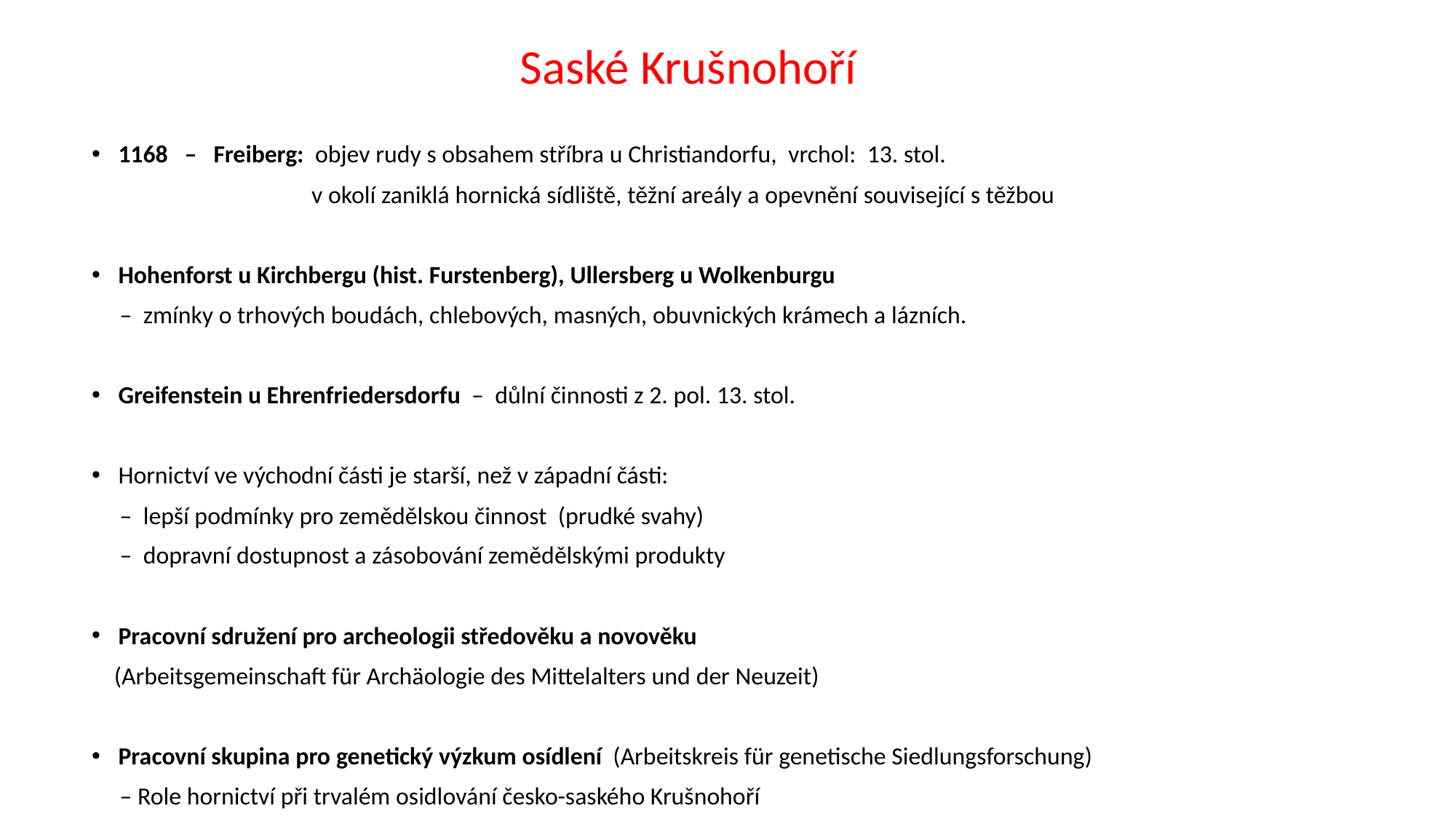

# Saské Krušnohoří
1168   –   Freiberg:  objev rudy s obsahem stříbra u Christiandorfu,  vrchol:  13. stol.
                                       v okolí zaniklá hornická sídliště, těžní areály a opevnění související s těžbou

Hohenforst u Kirchbergu (hist. Furstenberg), Ullersberg u Wolkenburgu
     –  zmínky o trhových boudách, chlebových, masných, obuvnických krámech a lázních.

Greifenstein u Ehrenfriedersdorfu  –  důlní činnosti z 2. pol. 13. stol.

Hornictví ve východní části je starší, než v západní části:
     –  lepší podmínky pro zemědělskou činnost  (prudké svahy)
     –  dopravní dostupnost a zásobování zemědělskými produkty

Pracovní sdružení pro archeologii středověku a novověku
    (Arbeitsgemeinschaft für Archäologie des Mittelalters und der Neuzeit)

Pracovní skupina pro genetický výzkum osídlení  (Arbeitskreis für genetische Siedlungsforschung)
     – Role hornictví při trvalém osidlování česko-saského Krušnohoří